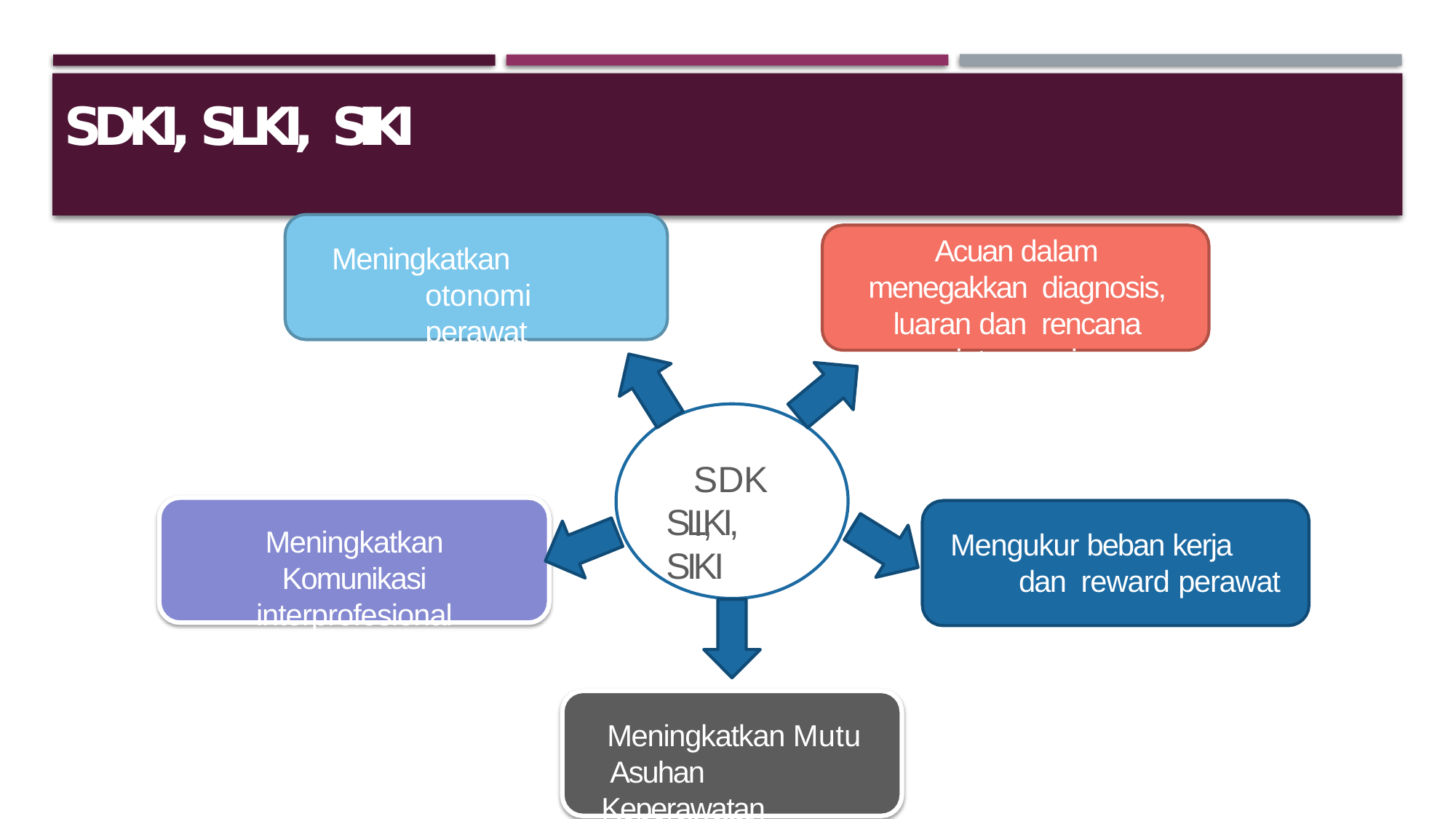

# SDKI, SLKI, SIKI

Acuan dalam menegakkan  diagnosis, luaran dan  rencana intervensi
Meningkatkan otonomi  perawat

SDKI,

SLKI, SIKI

Meningkatkan Komunikasi
interprofesional
Mengukur beban kerja dan  reward perawat

Meningkatkan Mutu  Asuhan Keperawatan